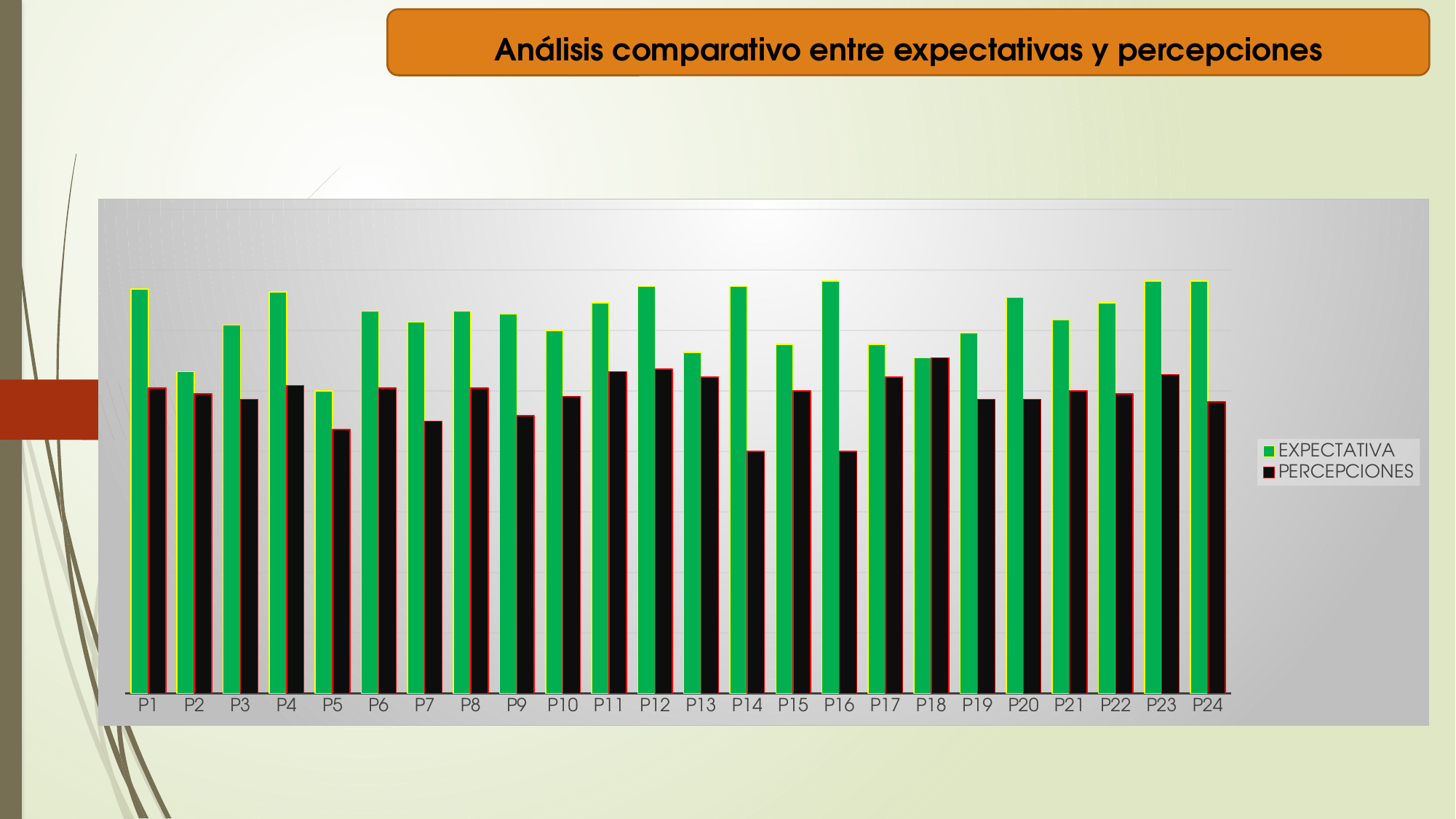

Análisis comparativo entre expectativas y percepciones

### Chart

| Category | EXPECTATIVA | PERCEPCIONES |
|---|---|---|
| P1 | 6.6818181818181825 | 5.045454545454546 |
| P2 | 5.318181818181817 | 4.954545454545453 |
| P3 | 6.090909090909091 | 4.863636363636362 |
| P4 | 6.6363636363636385 | 5.090909090909091 |
| P5 | 5.0 | 4.363636363636362 |
| P6 | 6.318181818181817 | 5.045454545454546 |
| P7 | 6.1363636363636385 | 4.5 |
| P8 | 6.318181818181817 | 5.045454545454546 |
| P9 | 6.2727272727272725 | 4.590909090909091 |
| P10 | 6.0 | 4.909090909090909 |
| P11 | 6.454545454545453 | 5.318181818181817 |
| P12 | 6.727272727272728 | 5.363636363636362 |
| P13 | 5.6363636363636385 | 5.227272727272728 |
| P14 | 6.727272727272728 | 4.0 |
| P15 | 5.7727272727272725 | 5.0 |
| P16 | 6.818181818181817 | 4.0 |
| P17 | 5.7727272727272725 | 5.227272727272728 |
| P18 | 5.545454545454546 | 5.545454545454546 |
| P19 | 5.954545454545453 | 4.863636363636362 |
| P20 | 6.545454545454546 | 4.863636363636362 |
| P21 | 6.1818181818181825 | 5.0 |
| P22 | 6.454545454545453 | 4.954545454545453 |
| P23 | 6.818181818181817 | 5.2727272727272725 |
| P24 | 6.818181818181817 | 4.818181818181817 |